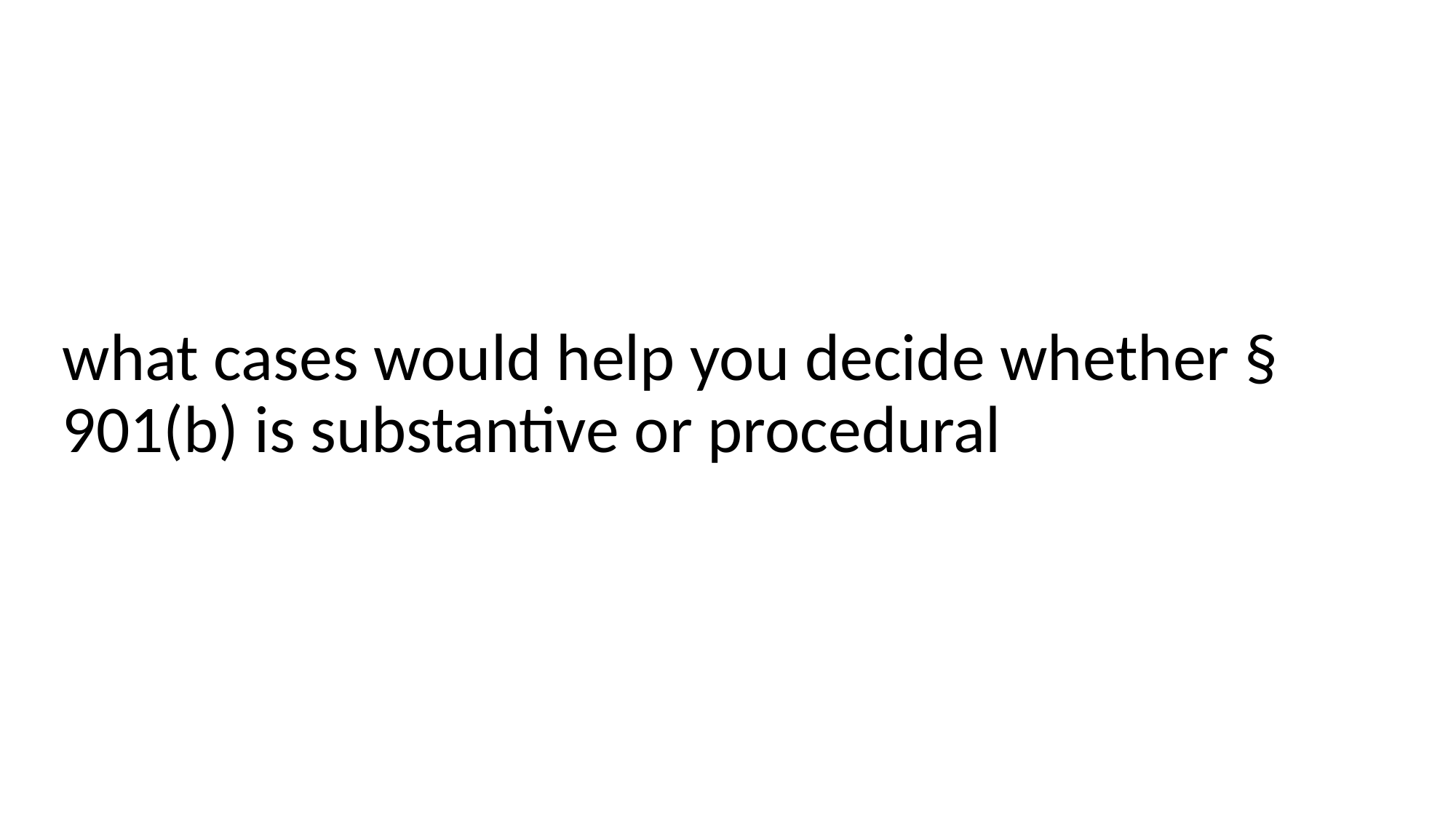

# what cases would help you decide whether § 901(b) is substantive or procedural